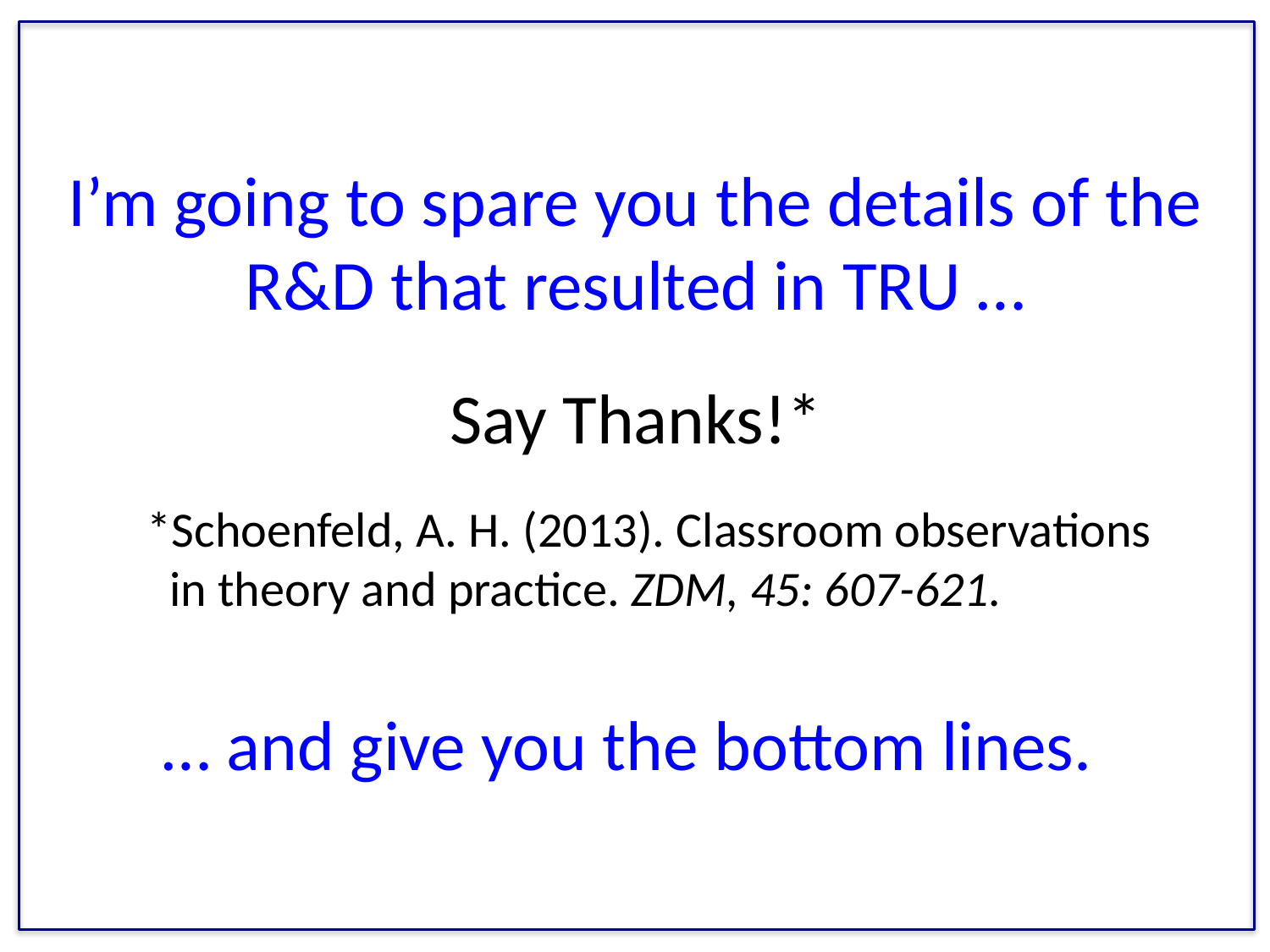

# I’m going to spare you the details of the R&D that resulted in TRU …
Say Thanks!*
*Schoenfeld, A. H. (2013). Classroom observations
  in theory and practice. ZDM, 45: 607-621.
… and give you the bottom lines.